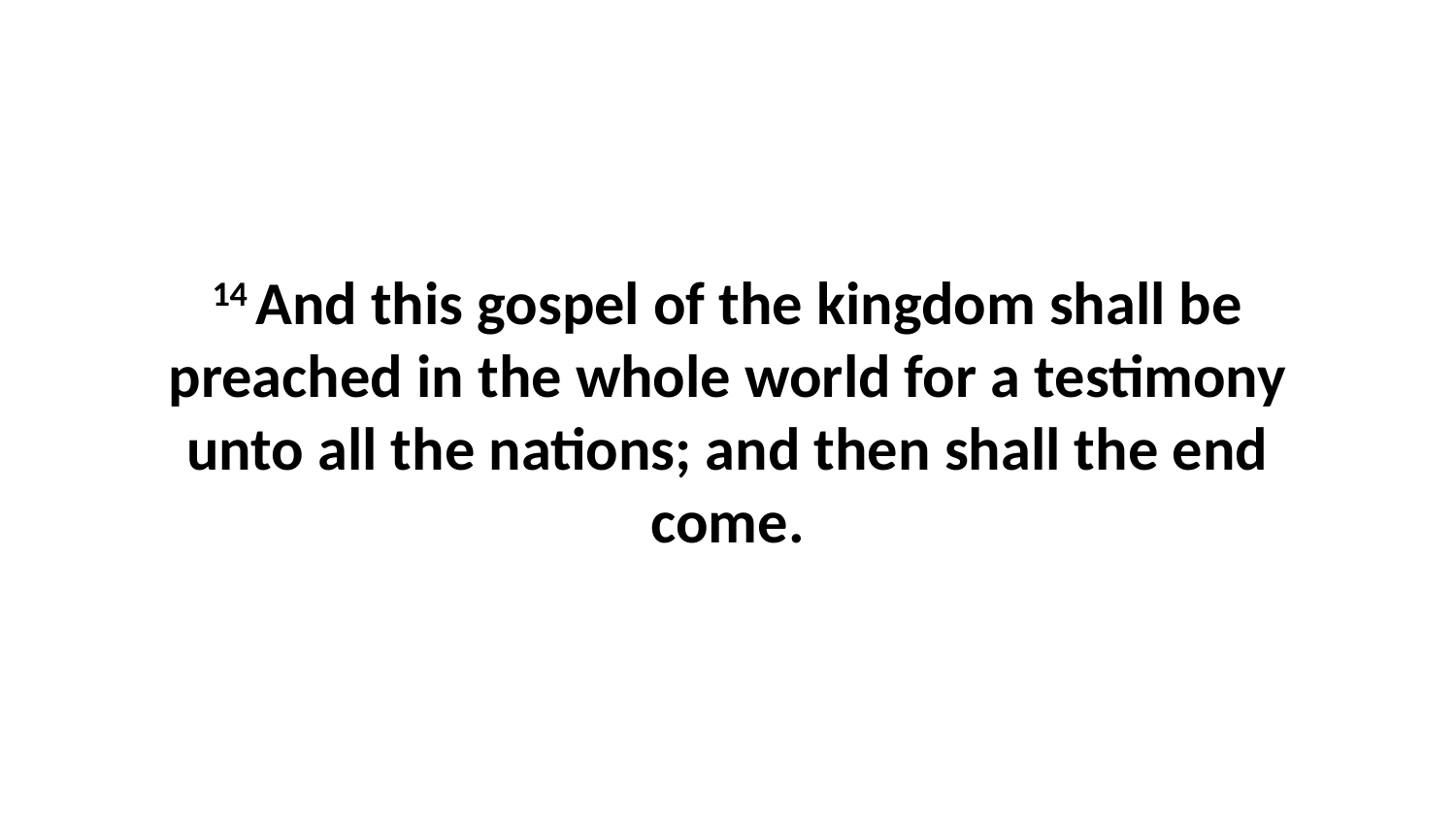

14 And this gospel of the kingdom shall be preached in the whole world for a testimony unto all the nations; and then shall the end come.